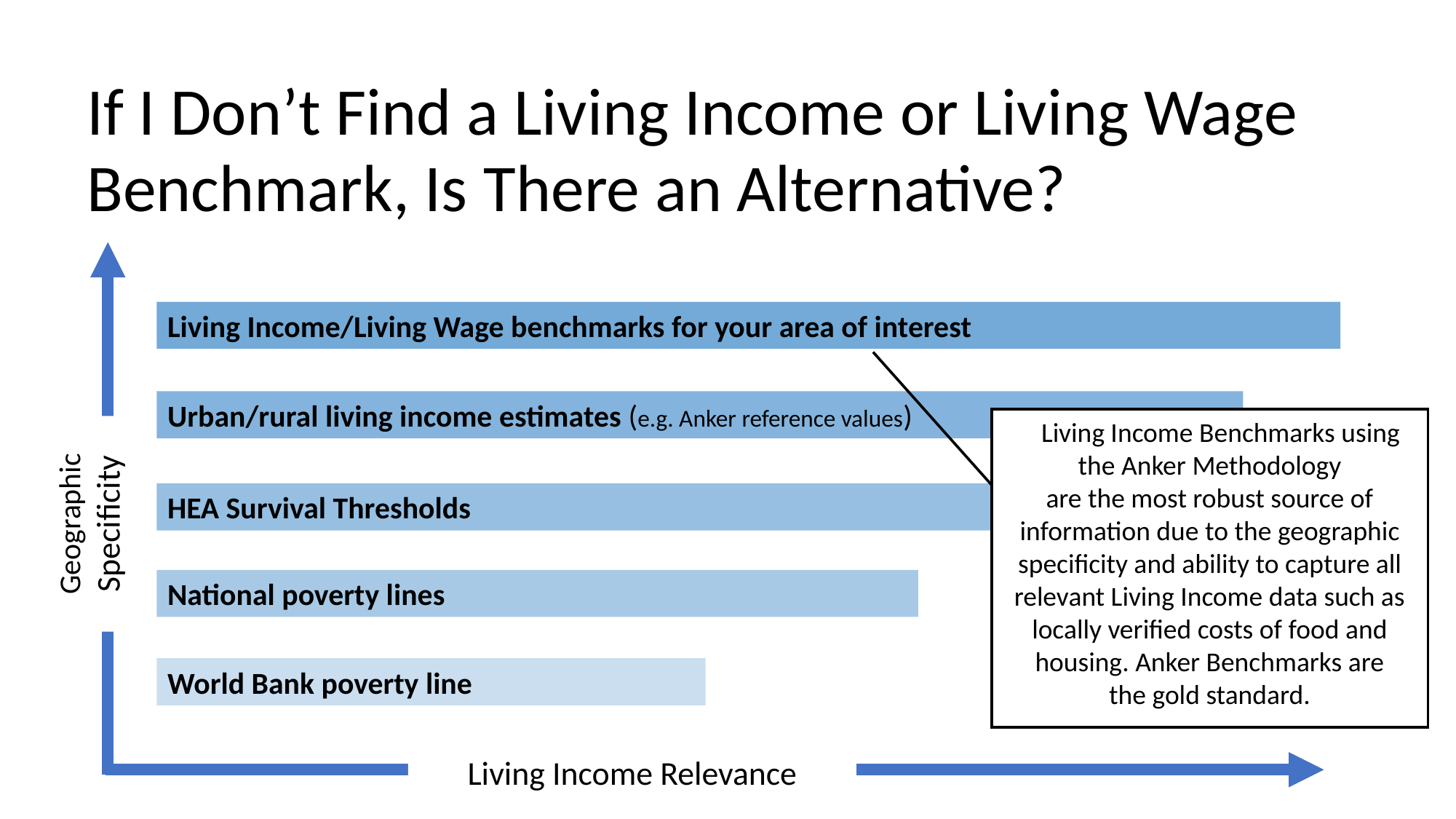

# If I Don’t Find a Living Income or Living Wage Benchmark, Is There an Alternative?
Living Income/Living Wage benchmarks for your area of interest
Urban/rural living income estimates (e.g. Anker reference values)
A Living Income Benchmarks using the Anker Methodology
are the most robust source of information due to the geographic specificity and ability to capture all relevant Living Income data such as locally verified costs of food and housing. Anker Benchmarks are the gold standard.

HEA Survival Thresholds
Geographic Specificity
National poverty lines
World Bank poverty line
Living Income Relevance